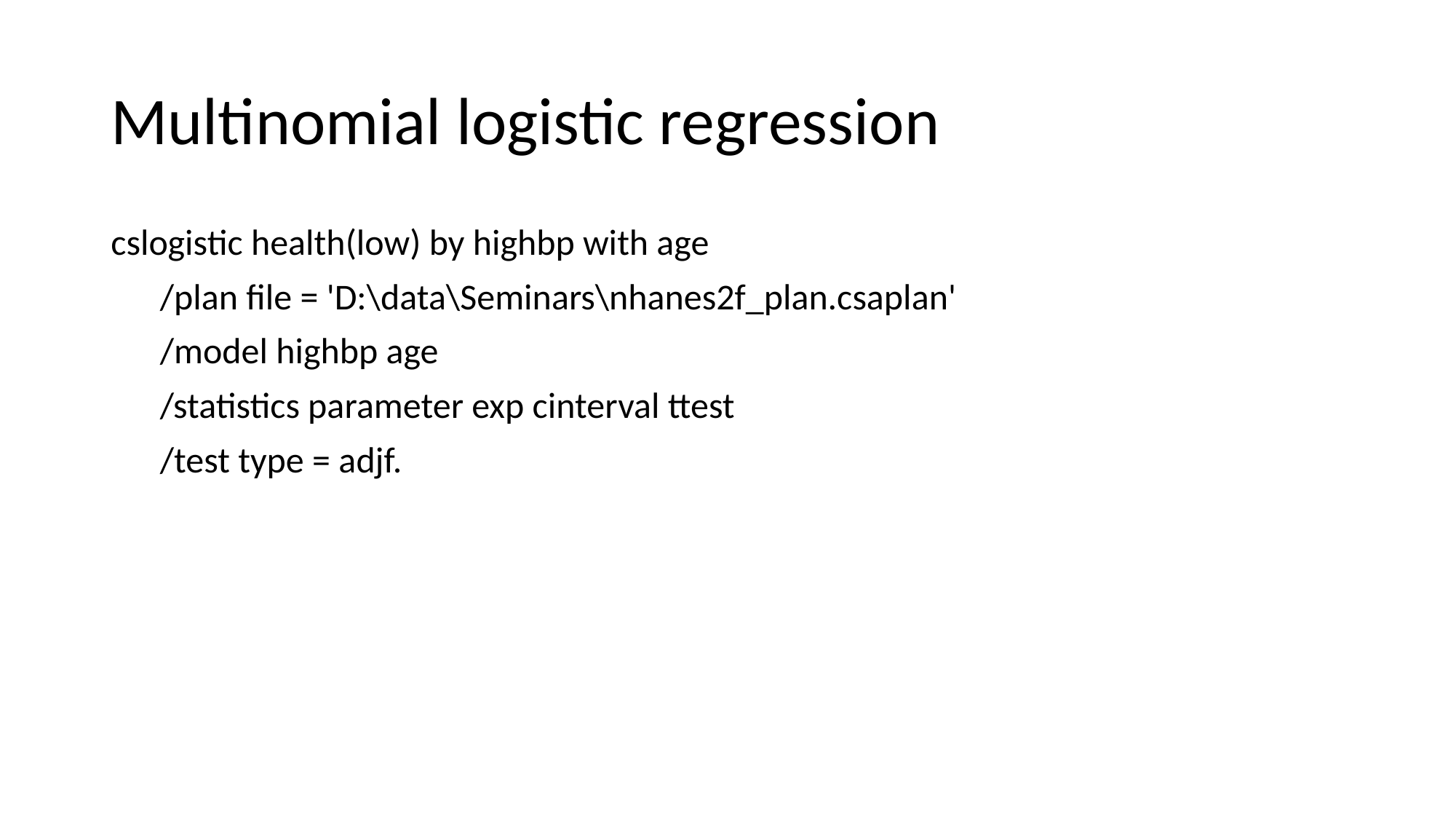

# Multinomial logistic regression
cslogistic health(low) by highbp with age
      /plan file = 'D:\data\Seminars\nhanes2f_plan.csaplan'
      /model highbp age
      /statistics parameter exp cinterval ttest
      /test type = adjf.